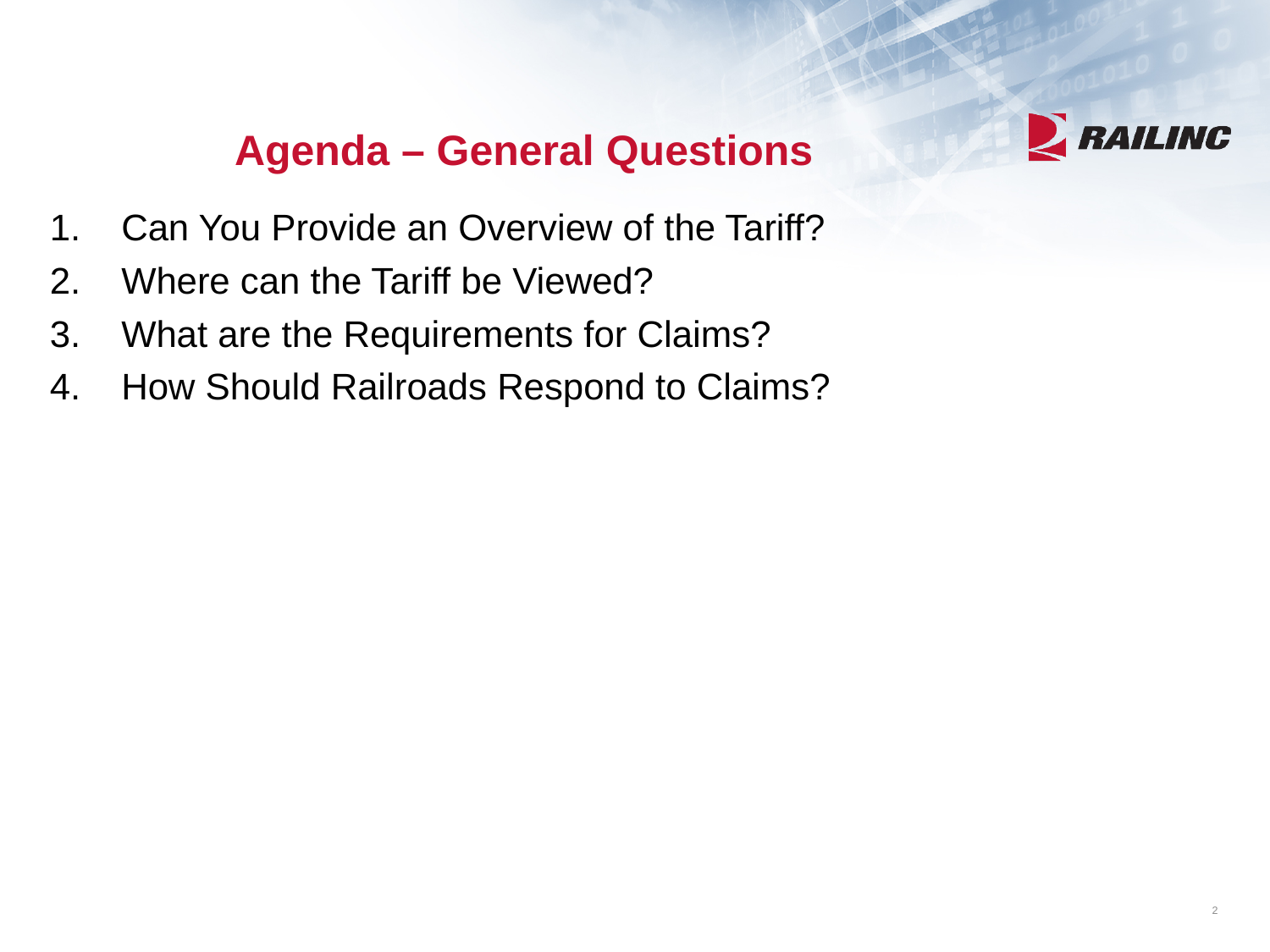

# Agenda – General Questions
Can You Provide an Overview of the Tariff?
Where can the Tariff be Viewed?
What are the Requirements for Claims?
How Should Railroads Respond to Claims?

2